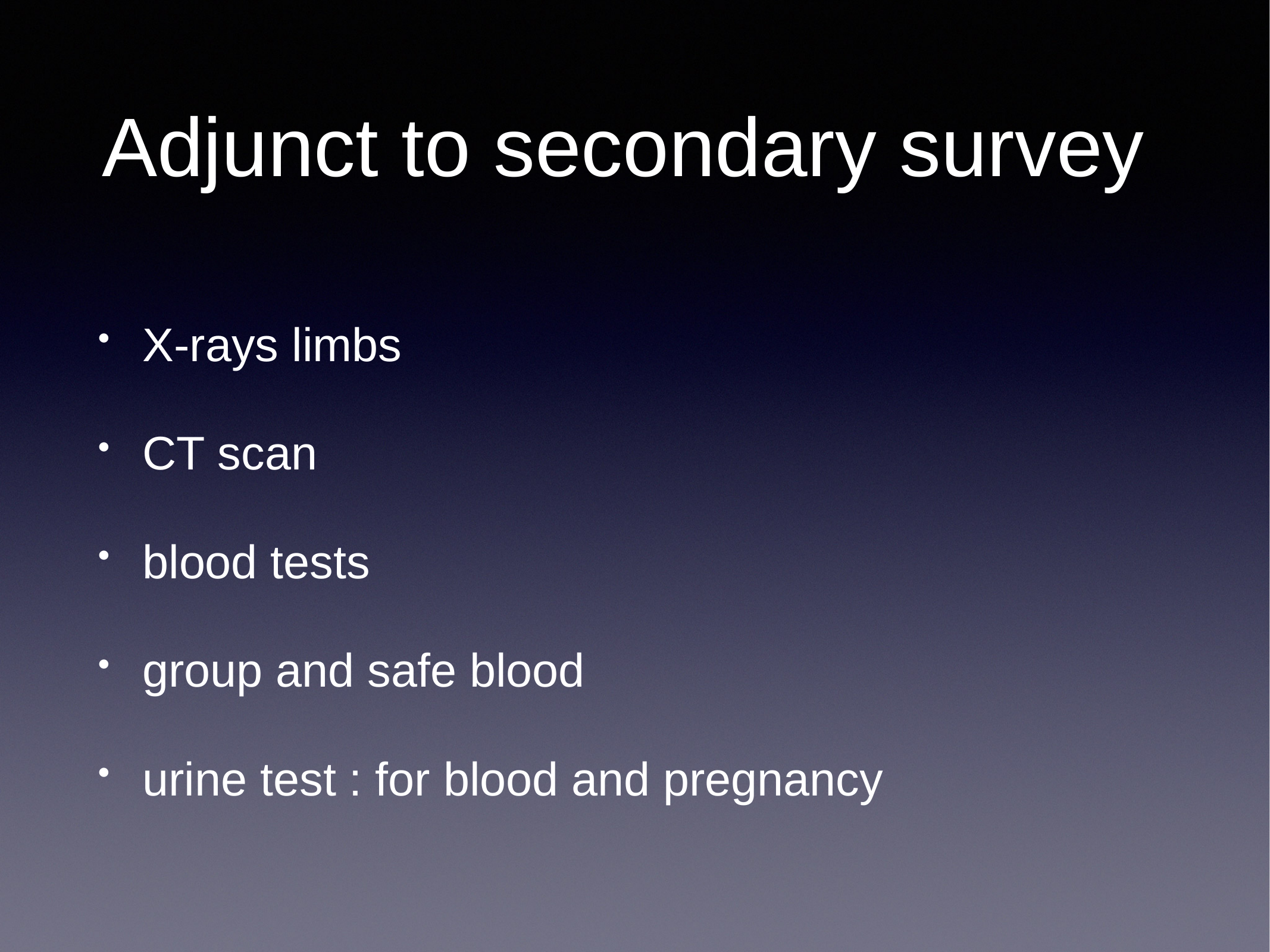

# Adjunct to secondary survey
X-rays limbs
CT scan
blood tests
group and safe blood
urine test : for blood and pregnancy